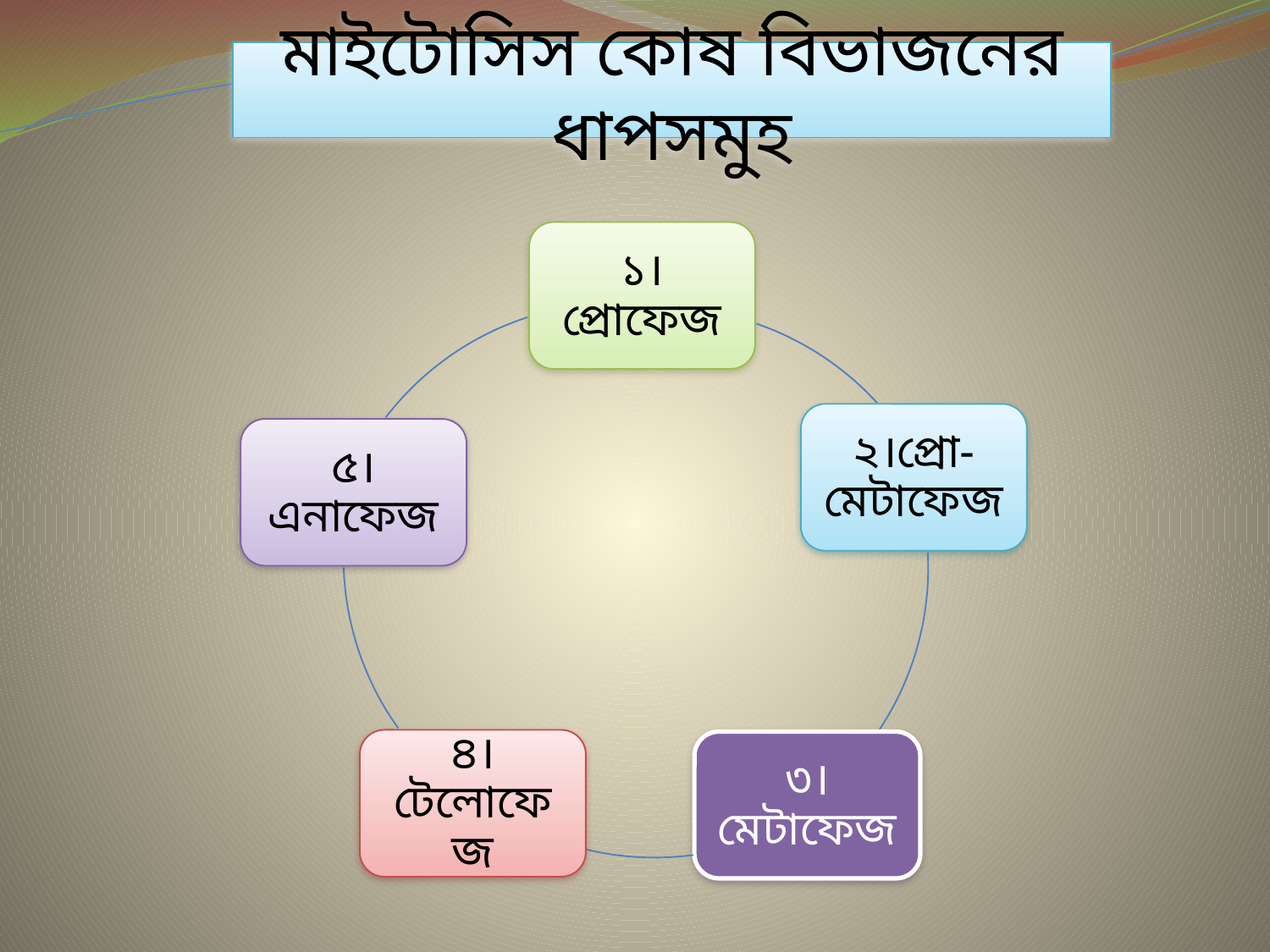

মাইটোসিস কোষ বিভাজনের ধাপসমুহ
১।প্রোফেজ
২।প্রো-মেটাফেজ
৩।মেটাফেজ
৪।টেলোফেজ
৫।এনাফেজ